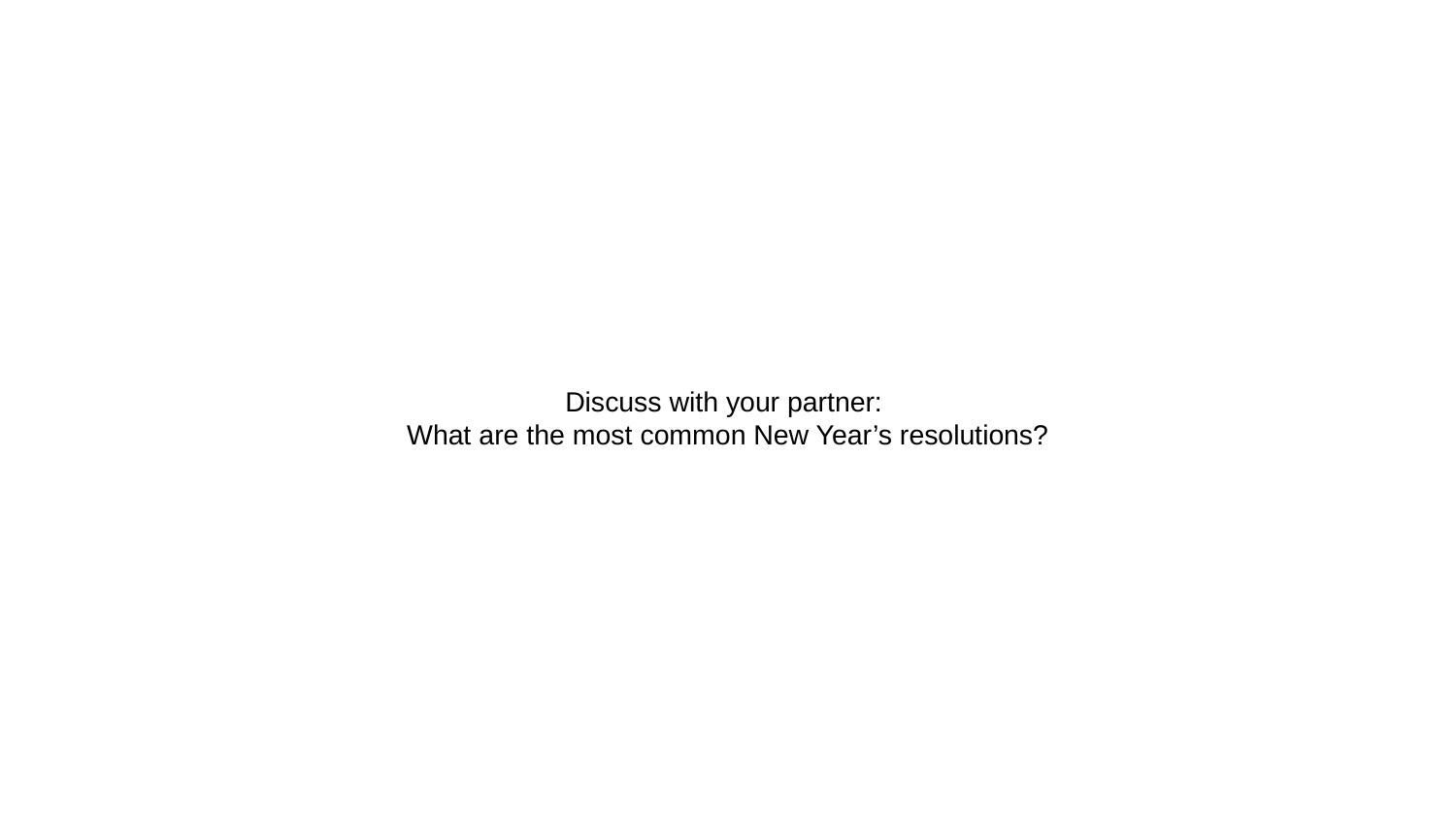

# Discuss with your partner:
What are the most common New Year’s resolutions?